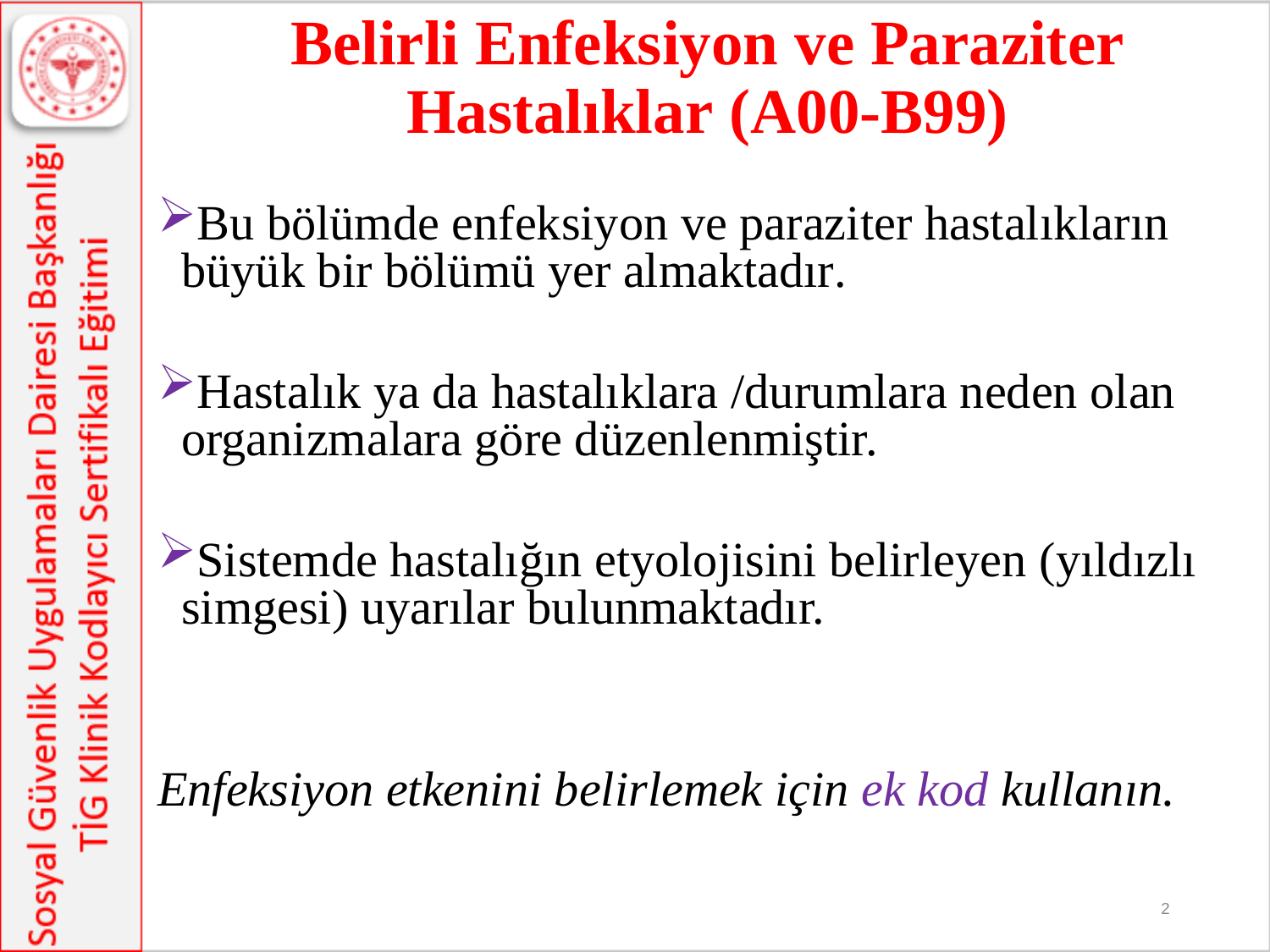

Belirli Enfeksiyon ve Paraziter Hastalıklar (A00-B99)
Bu bölümde enfeksiyon ve paraziter hastalıkların büyük bir bölümü yer almaktadır.

Hastalık ya da hastalıklara /durumlara neden olan organizmalara göre düzenlenmiştir.

Sistemde hastalığın etyolojisini belirleyen (yıldızlı simgesi) uyarılar bulunmaktadır.

Enfeksiyon etkenini belirlemek için ek kod kullanın.

2